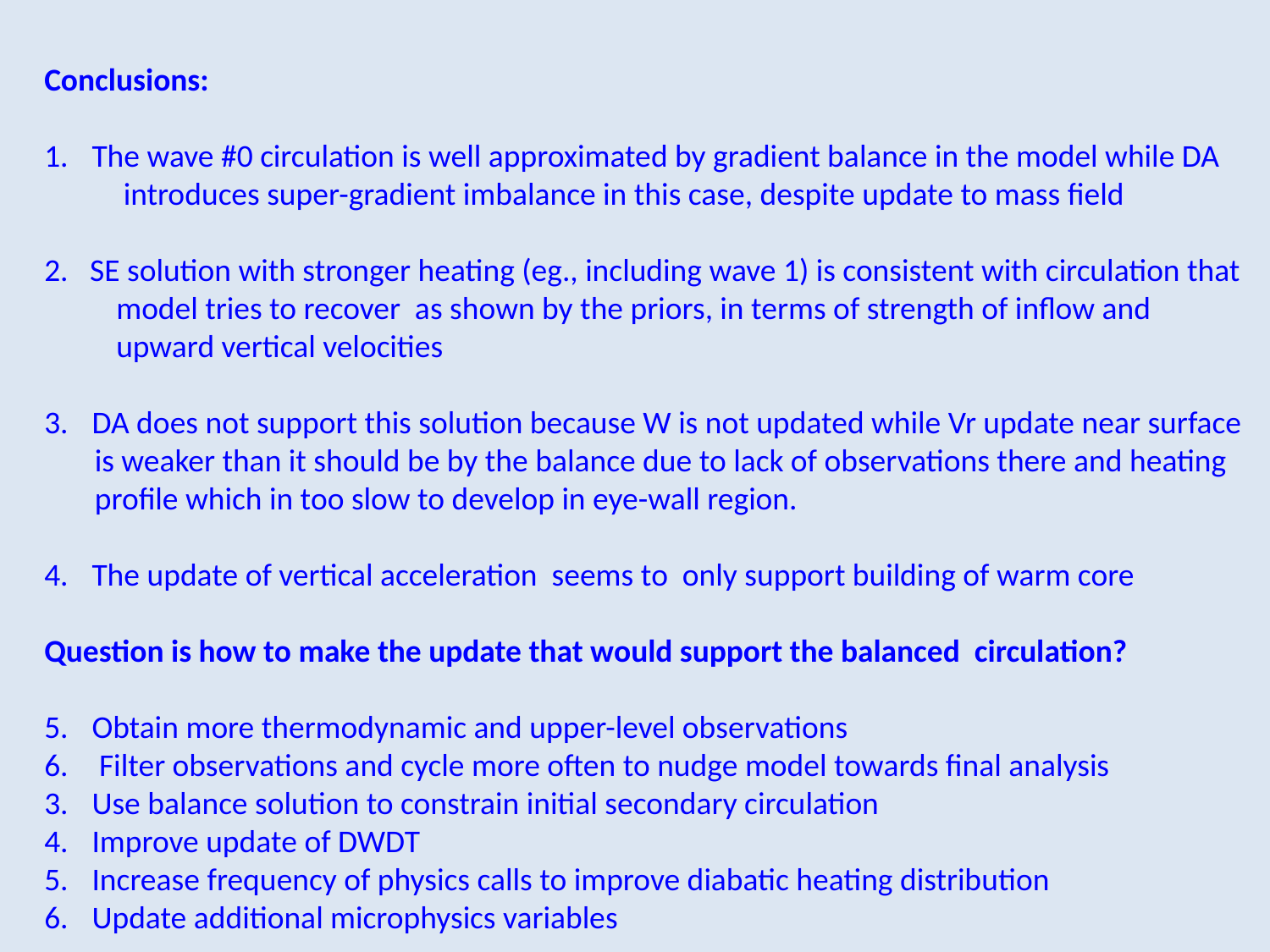

Conclusions:

The wave #0 circulation is well approximated by gradient balance in the model while DA
           introduces super-gradient imbalance in this case, despite update to mass field

2.   SE solution with stronger heating (eg., including wave 1) is consistent with circulation that
          model tries to recover  as shown by the priors, in terms of strength of inflow and
          upward vertical velocities

DA does not support this solution because W is not updated while Vr update near surface
       is weaker than it should be by the balance due to lack of observations there and heating
       profile which in too slow to develop in eye-wall region.

The update of vertical acceleration  seems to  only support building of warm core

Question is how to make the update that would support the balanced  circulation?

Obtain more thermodynamic and upper-level observations
 Filter observations and cycle more often to nudge model towards final analysis
Use balance solution to constrain initial secondary circulation
Improve update of DWDT
Increase frequency of physics calls to improve diabatic heating distribution
Update additional microphysics variables